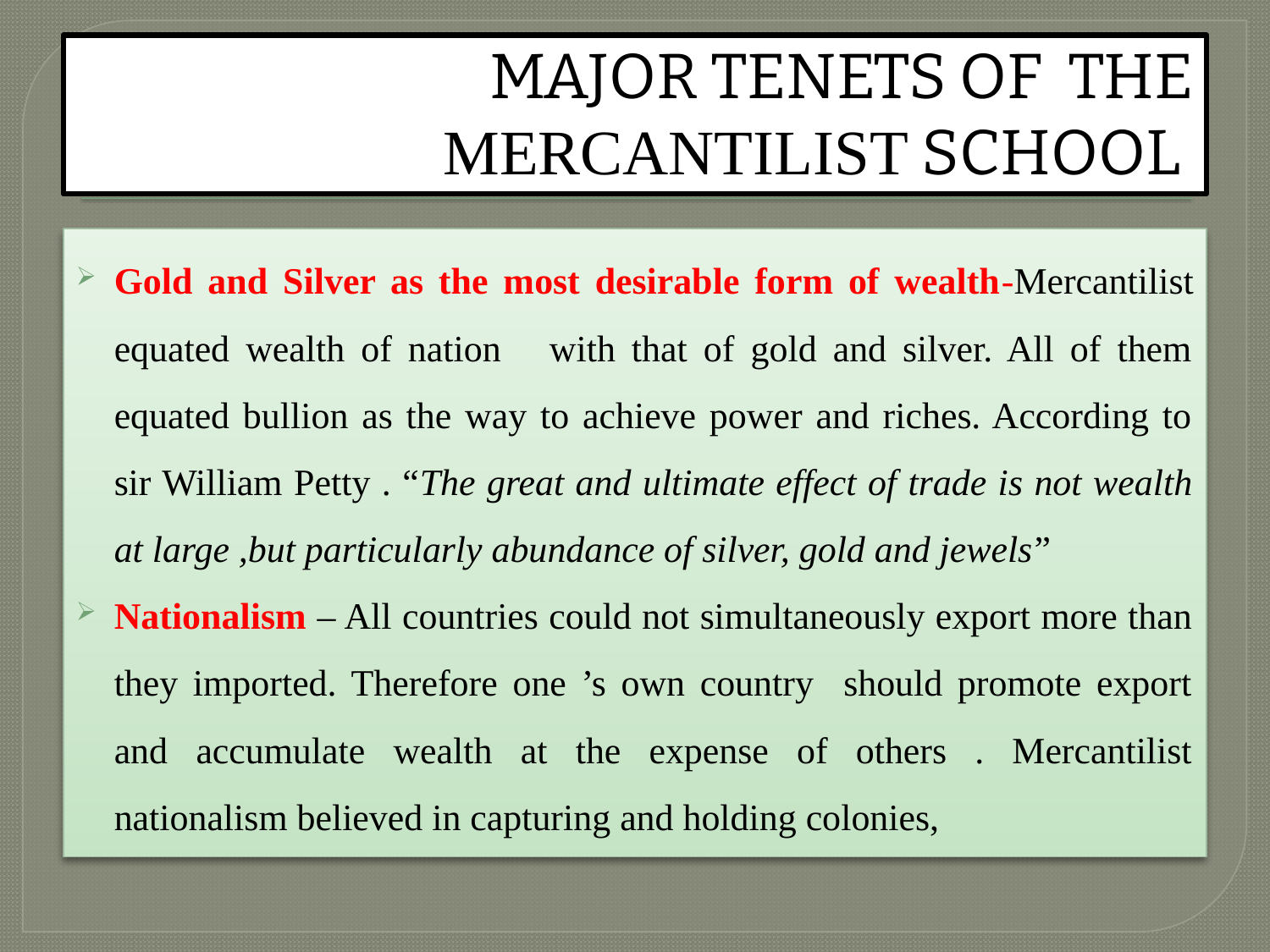

# MAJOR TENETS OF  THE MERCANTILIST SCHOOL
Gold and Silver as the most desirable form of wealth-Mercantilist equated wealth of nation   with that of gold and silver. All of them equated bullion as the way to achieve power and riches. According to sir William Petty . “The great and ultimate effect of trade is not wealth at large ,but particularly abundance of silver, gold and jewels”
Nationalism – All countries could not simultaneously export more than they imported. Therefore one ’s own country  should promote export and accumulate wealth at the expense of others . Mercantilist nationalism believed in capturing and holding colonies,